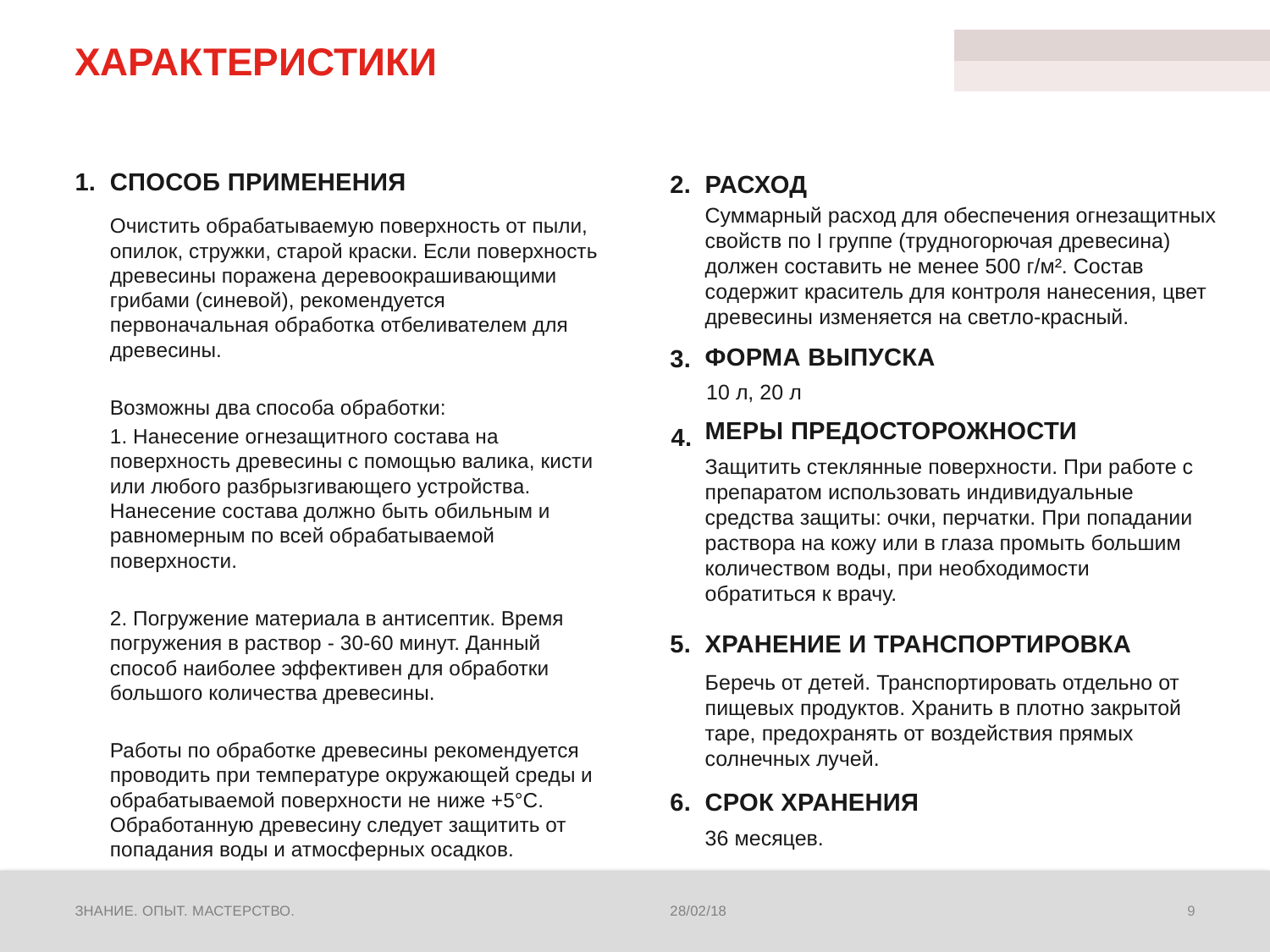

# ХАРАКТЕРИСТИКИ
1.
Способ применения
2.
расход
Суммарный расход для обеспечения огнезащитных свойств по I группе (трудногорючая древесина) должен составить не менее 500 г/м². Состав содержит краситель для контроля нанесения, цвет древесины изменяется на светло-красный.

Очистить обрабатываемую поверхность от пыли, опилок, стружки, старой краски. Если поверхность древесины поражена деревоокрашивающими грибами (синевой), рекомендуется первоначальная обработка отбеливателем для древесины.

Возможны два способа обработки:
1. Нанесение огнезащитного состава на поверхность древесины с помощью валика, кисти или любого разбрызгивающего устройства. Нанесение состава должно быть обильным и равномерным по всей обрабатываемой поверхности.

2. Погружение материала в антисептик. Время погружения в раствор - 30-60 минут. Данный способ наиболее эффективен для обработки большого количества древесины.

Работы по обработке древесины рекомендуется проводить при температуре окружающей среды и обрабатываемой поверхности не ниже +5°С. Обработанную древесину следует защитить от попадания воды и атмосферных осадков.

Форма выпуска
3.
10 л, 20 л

Меры предосторожности
4.
Защитить стеклянные поверхности. При работе с препаратом использовать индивидуальные средства защиты: очки, перчатки. При попадании раствора на кожу или в глаза промыть большим количеством воды, при необходимости обратиться к врачу.
5.
Хранение и транспортировка
Беречь от детей. Транспортировать отдельно от пищевых продуктов. Хранить в плотно закрытой таре, предохранять от воздействия прямых солнечных лучей.
6.
Срок хранения
36 месяцев.

ЗНАНИЕ. ОПЫТ. МАСТЕРСТВО.
28/02/18
9